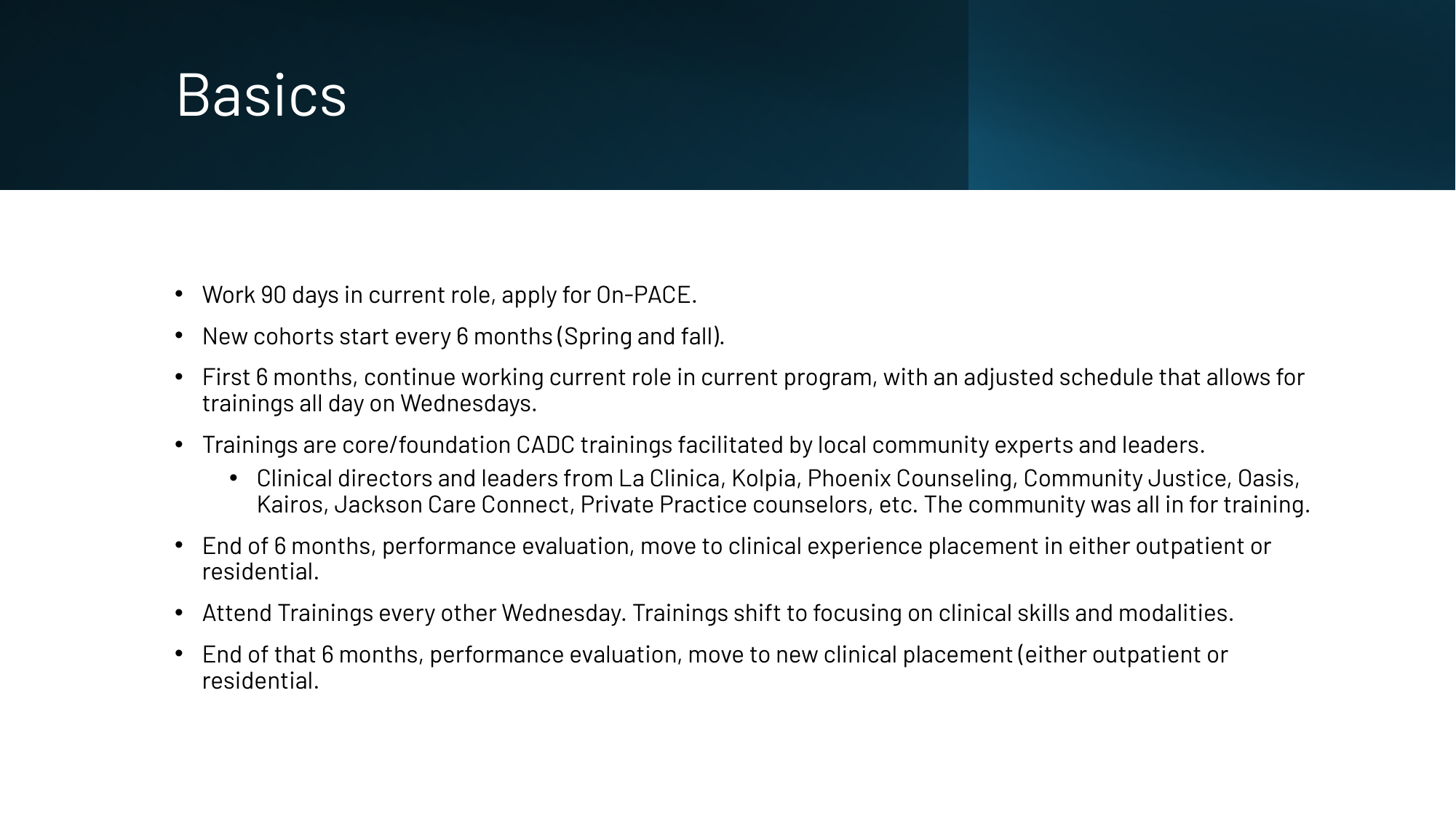

# Basics
Work 90 days in current role, apply for On-PACE.
New cohorts start every 6 months (Spring and fall).
First 6 months, continue working current role in current program, with an adjusted schedule that allows for trainings all day on Wednesdays.
Trainings are core/foundation CADC trainings facilitated by local community experts and leaders.
Clinical directors and leaders from La Clinica, Kolpia, Phoenix Counseling, Community Justice, Oasis, Kairos, Jackson Care Connect, Private Practice counselors, etc. The community was all in for training.
End of 6 months, performance evaluation, move to clinical experience placement in either outpatient or residential.
Attend Trainings every other Wednesday. Trainings shift to focusing on clinical skills and modalities.
End of that 6 months, performance evaluation, move to new clinical placement (either outpatient or residential.